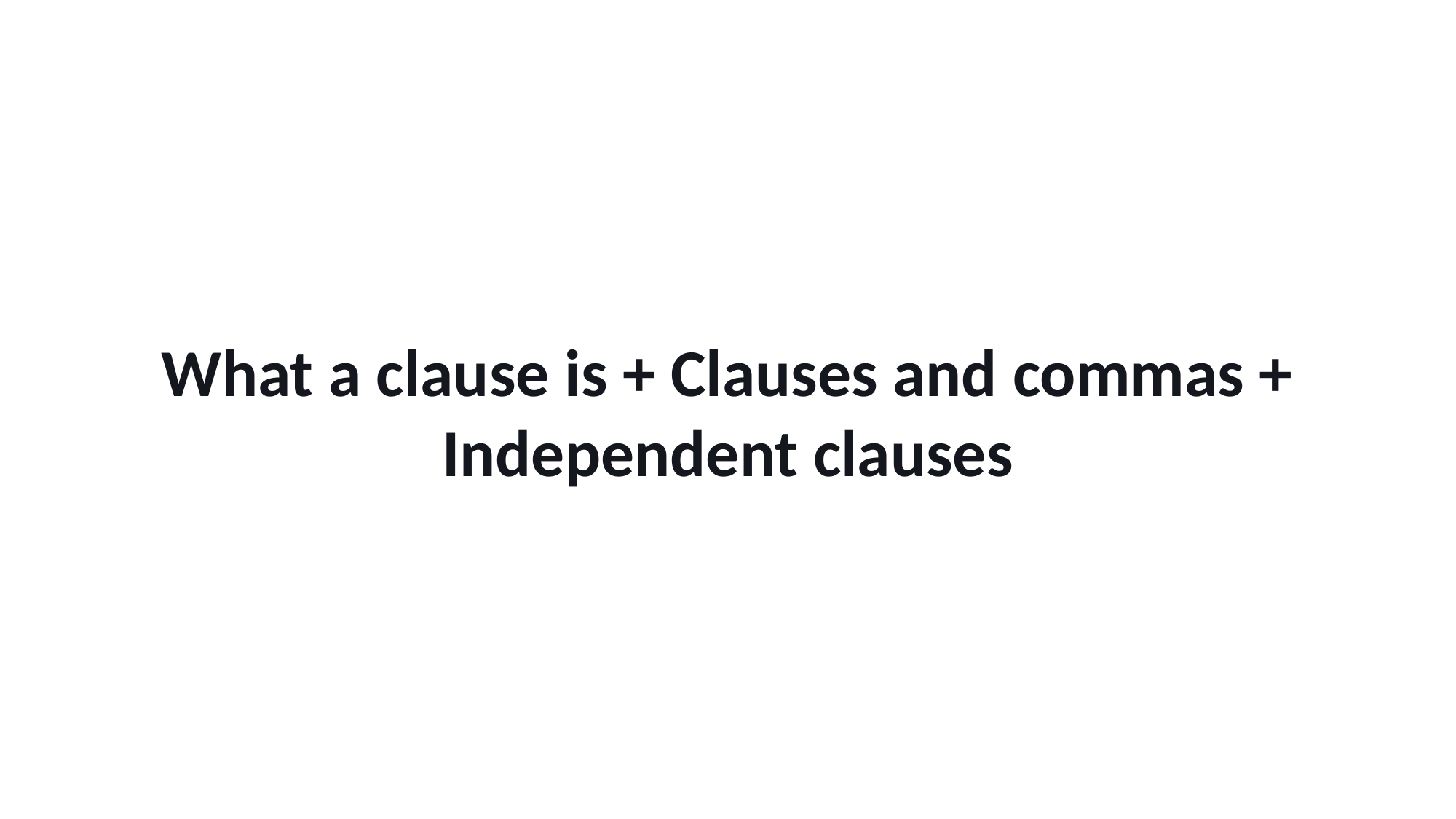

What a clause is + Clauses and commas + Independent clauses